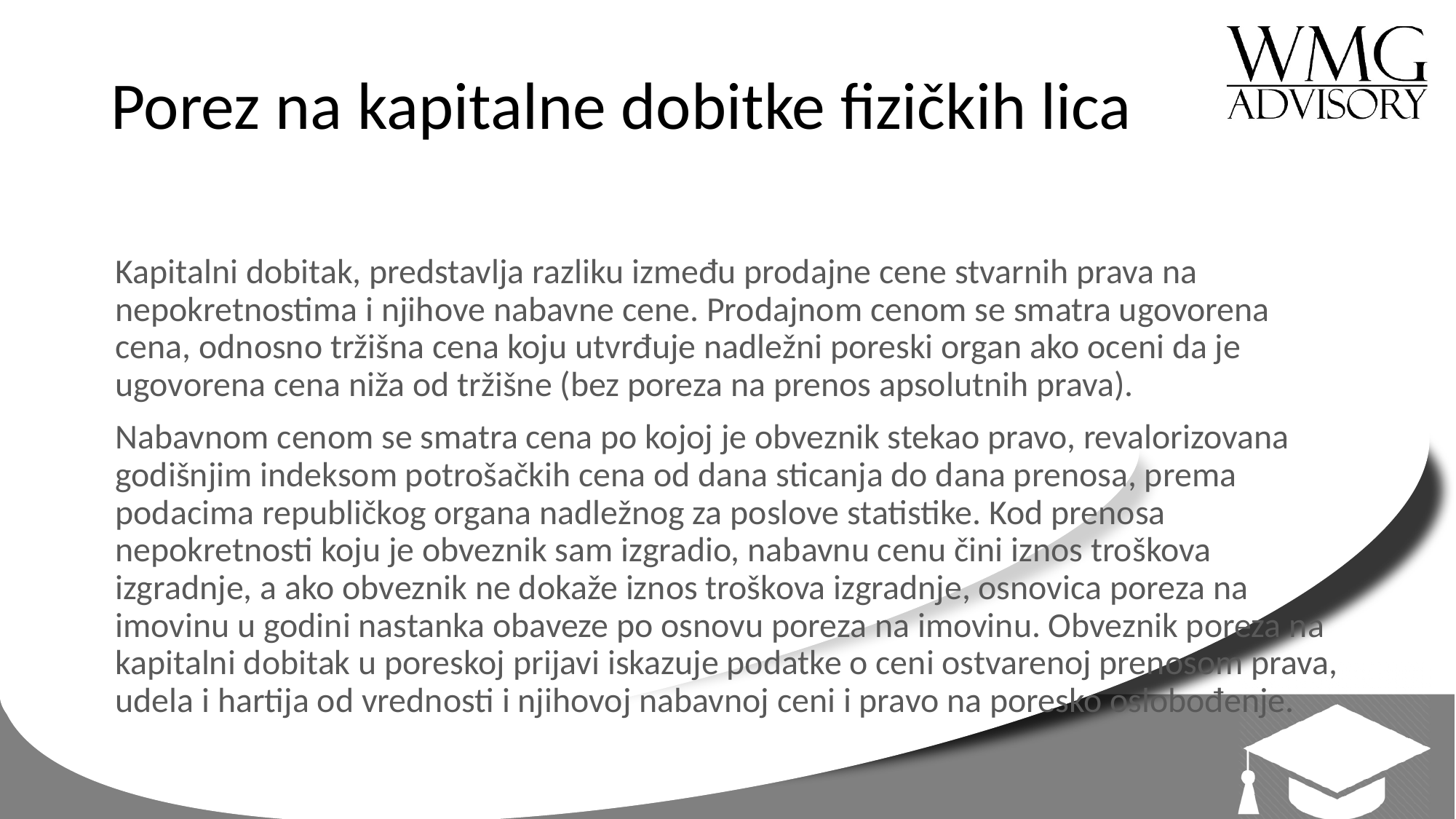

# Porez na kapitalne dobitke fizičkih lica
Kapitalni dobitak, predstavlja razliku između prodajne cene stvarnih prava na nepokretnostima i njihove nabavne cene. Prodajnom cenom se smatra ugovorena cena, odnosno tržišna cena koju utvrđuje nadležni poreski organ ako oceni da je ugovorena cena niža od tržišne (bez poreza na prenos apsolutnih prava).
Nabavnom cenom se smatra cena po kojoj je obveznik stekao pravo, revalorizovana godišnjim indeksom potrošačkih cena od dana sticanja do dana prenosa, prema podacima republičkog organa nadležnog za poslove statistike. Kod prenosa nepokretnosti koju je obveznik sam izgradio, nabavnu cenu čini iznos troškova izgradnje, a ako obveznik ne dokaže iznos troškova izgradnje, osnovica poreza na imovinu u godini nastanka obaveze po osnovu poreza na imovinu. Obveznik poreza na kapitalni dobitak u poreskoj prijavi iskazuje podatke o ceni ostvarenoj prenosom prava, udela i hartija od vrednosti i njihovoj nabavnoj ceni i pravo na poresko oslobođenje.